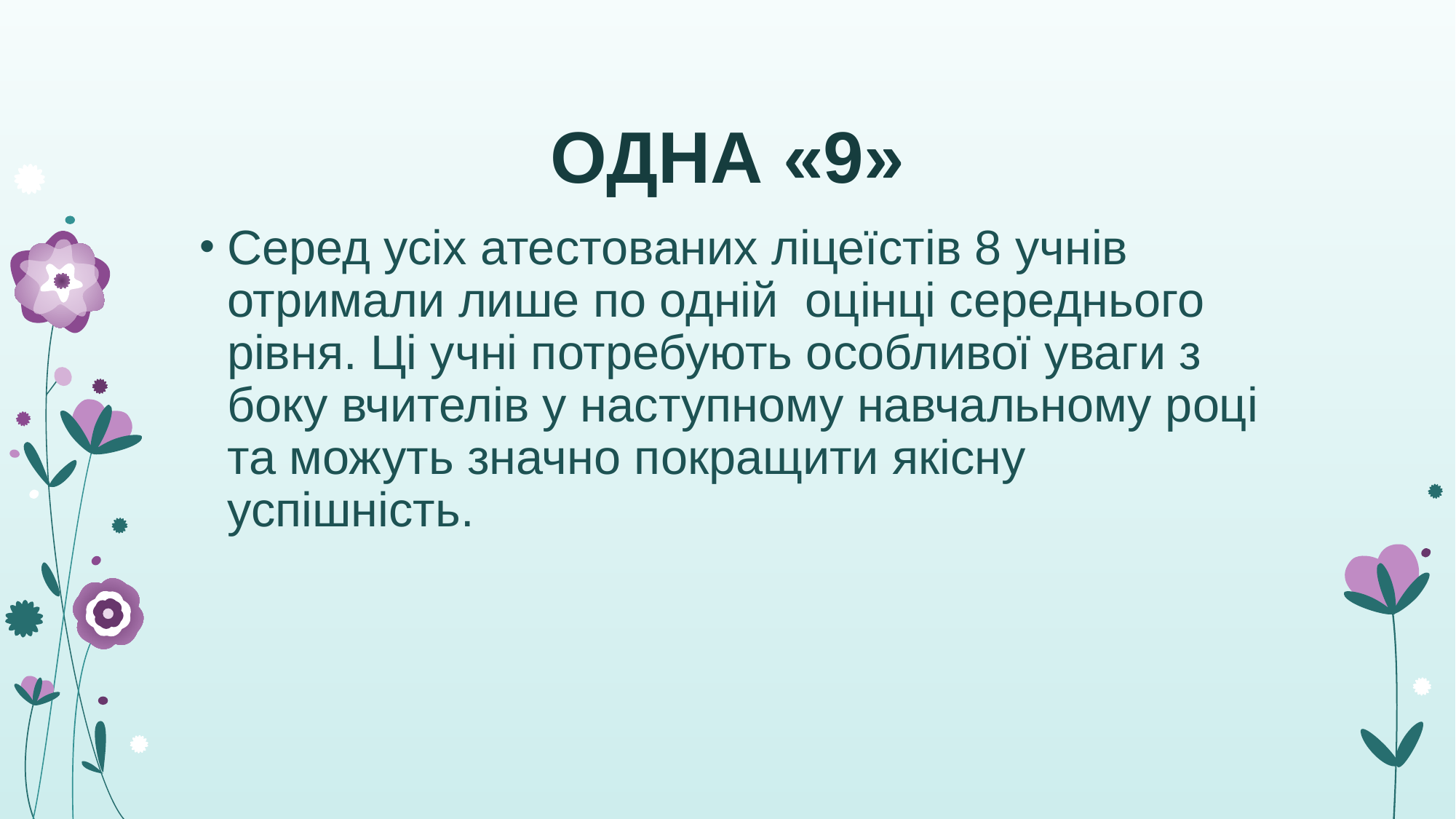

# ОДНА «9»
Серед усіх атестованих ліцеїстів 8 учнів отримали лише по одній  оцінці середнього рівня. Ці учні потребують особливої уваги з боку вчителів у наступному навчальному році та можуть значно покращити якісну успішність.